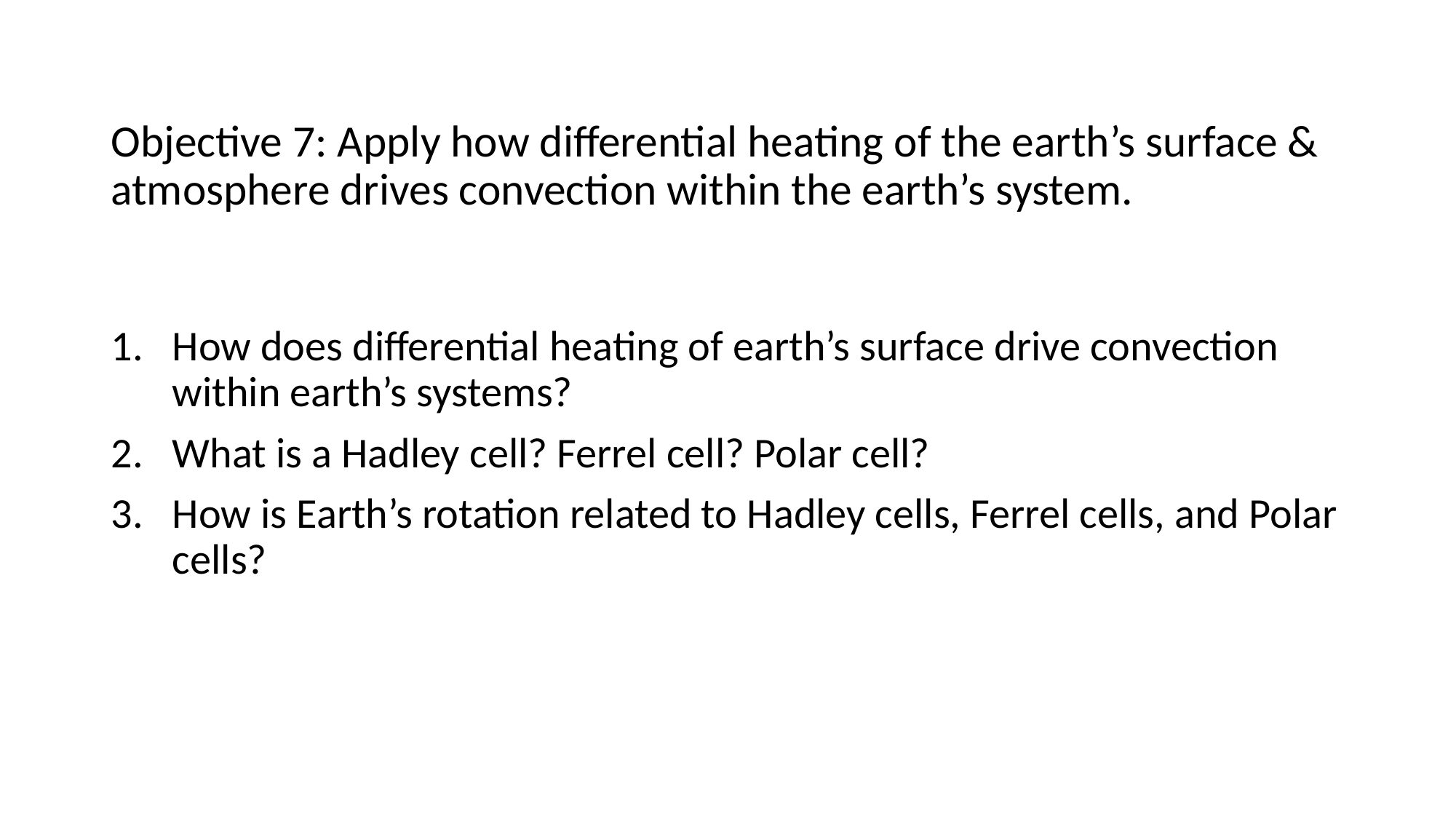

# Objective 7: Apply how differential heating of the earth’s surface & atmosphere drives convection within the earth’s system.
How does differential heating of earth’s surface drive convection within earth’s systems?
What is a Hadley cell? Ferrel cell? Polar cell?
How is Earth’s rotation related to Hadley cells, Ferrel cells, and Polar cells?